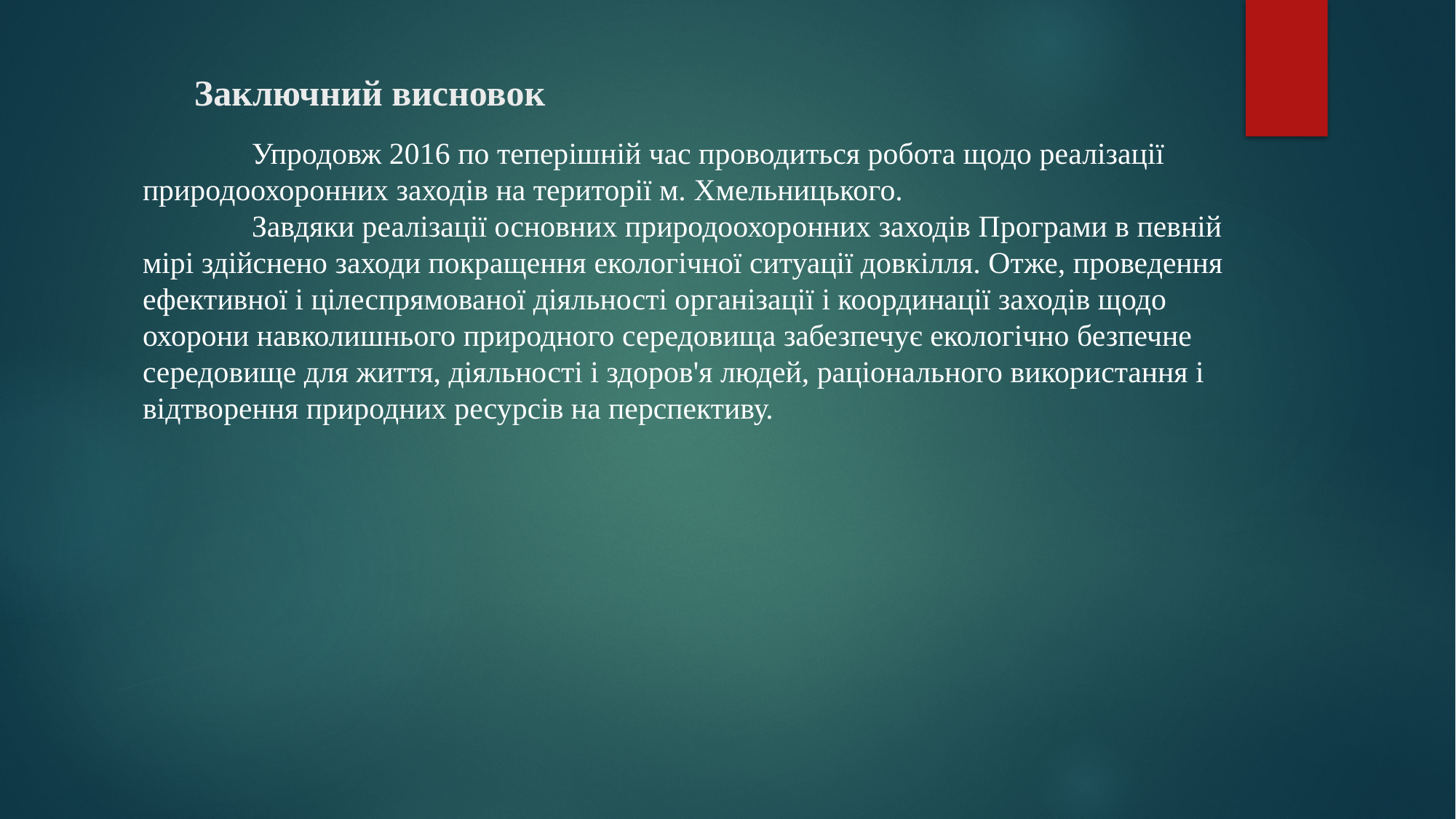

# Заключний висновок
	Упродовж 2016 по теперішній час проводиться робота щодо реалізації природоохоронних заходів на території м. Хмельницького.
	Завдяки реалізації основних природоохоронних заходів Програми в певній мірі здійснено заходи покращення екологічної ситуації довкілля. Отже, проведення ефективної і цілеспрямованої діяльності організації і координації заходів щодо охорони навколишнього природного середовища забезпечує екологічно безпечне середовище для життя, діяльності і здоров'я людей, раціонального використання і відтворення природних ресурсів на перспективу.